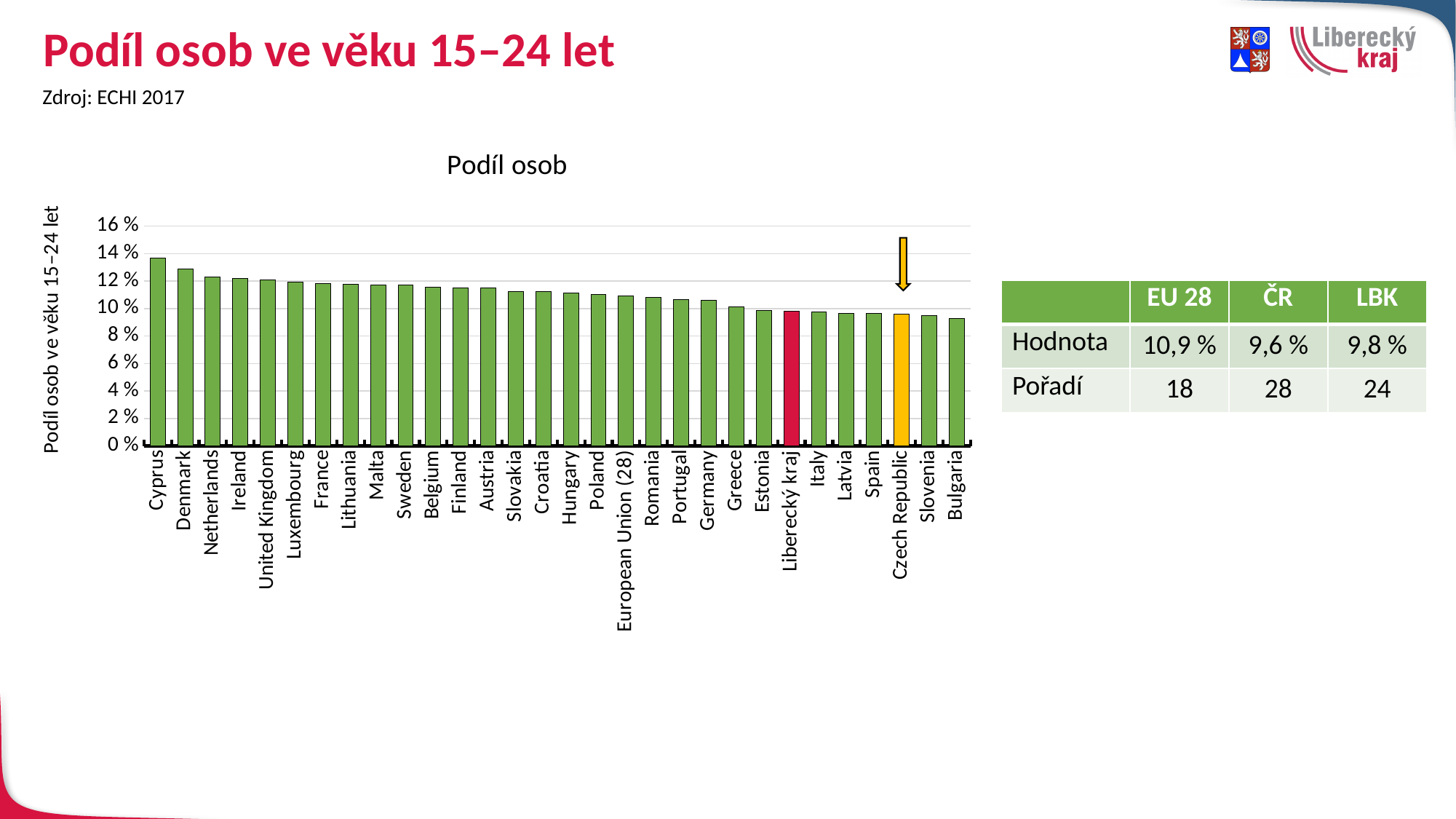

# Podíl osob ve věku 15–24 let
Zdroj: ECHI 2017

### Chart: Podíl osob

| Category | 15–24 |
|---|---|
| Cyprus | 0.1366304711500441 |
| Denmark | 0.12884010472502896 |
| Netherlands | 0.12303645105786042 |
| Ireland | 0.121943832673931 |
| United Kingdom | 0.12109859911413062 |
| Luxembourg | 0.11899767550921246 |
| France | 0.11819581109954887 |
| Lithuania | 0.11784350876995854 |
| Malta | 0.11720258876334193 |
| Sweden | 0.11703582726547558 |
| Belgium | 0.11576458806664396 |
| Finland | 0.11514988197075317 |
| Austria | 0.1147848507870576 |
| Slovakia | 0.11232189026525097 |
| Croatia | 0.11229250883380318 |
| Hungary | 0.11122451802035221 |
| Poland | 0.11047623251110975 |
| European Union (28) | 0.10947086644376706 |
| Romania | 0.1080382909080728 |
| Portugal | 0.10637889658475672 |
| Germany | 0.10599521073578107 |
| Greece | 0.10118002156907849 |
| Estonia | 0.09876219468165563 |
| Liberecký kraj | 0.09823238852073099 |
| Italy | 0.09730000002475679 |
| Latvia | 0.09656297368977025 |
| Spain | 0.09637123209874549 |
| Czech Republic | 0.09569819696336643 |
| Slovenia | 0.0947870051478899 |
| Bulgaria | 0.09287737196697372 |
|  | EU 28 | ČR | LBK |
| --- | --- | --- | --- |
| Hodnota | 10,9 % | 9,6 % | 9,8 % |
| Pořadí | 18 | 28 | 24 |